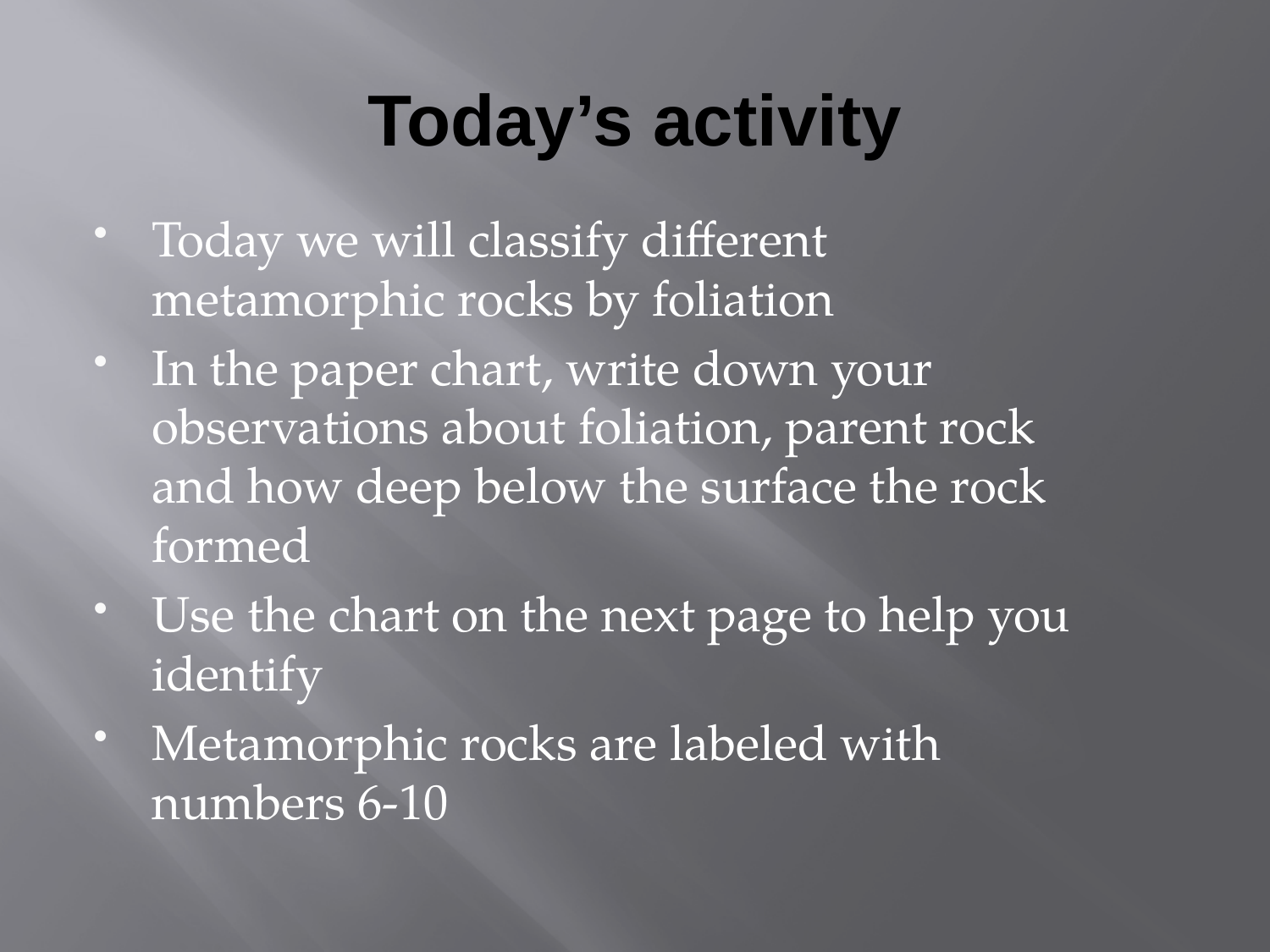

# Today’s activity
Today we will classify different metamorphic rocks by foliation
In the paper chart, write down your observations about foliation, parent rock and how deep below the surface the rock formed
Use the chart on the next page to help you identify
Metamorphic rocks are labeled with numbers 6-10